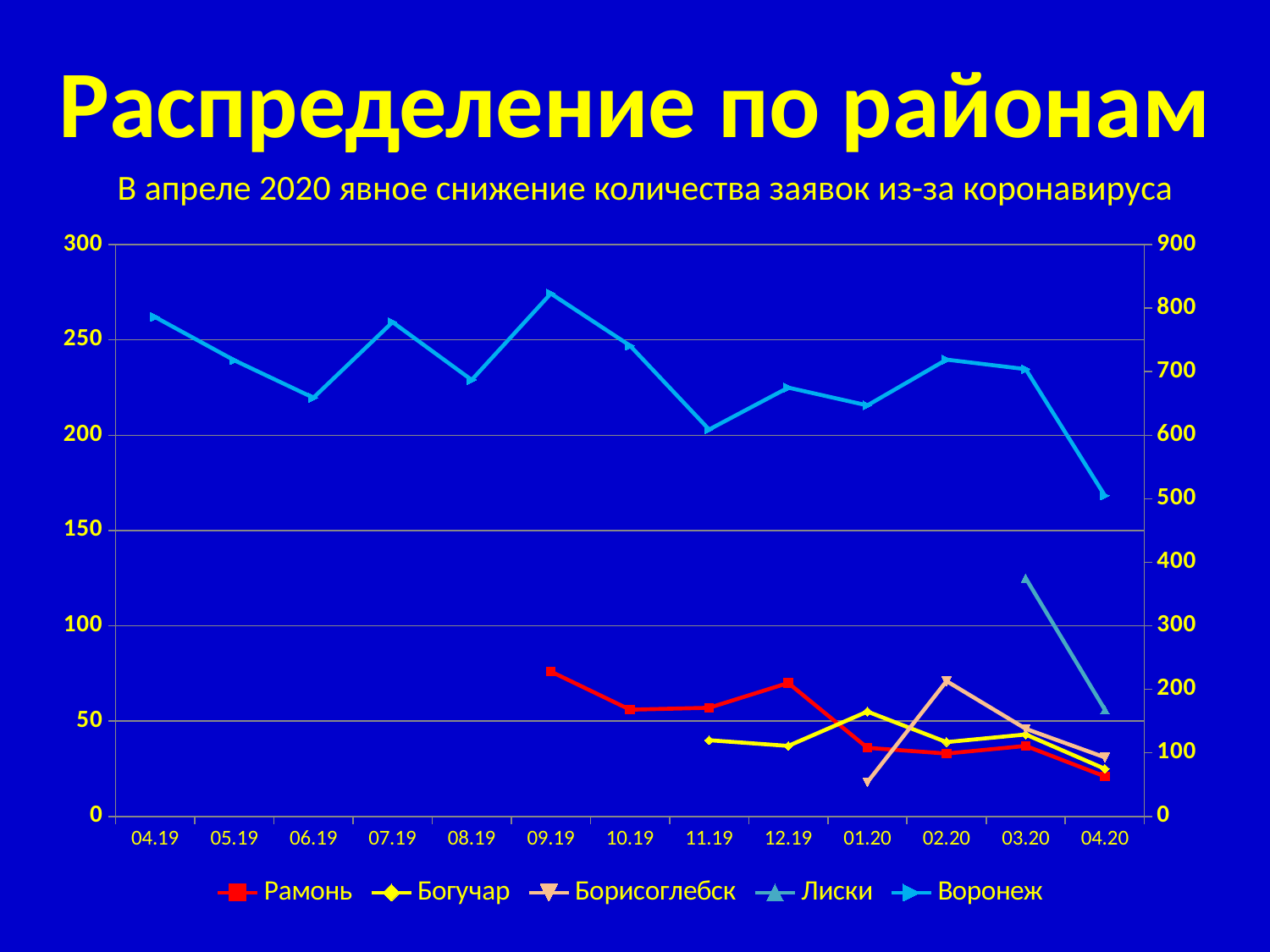

# Распределение по районам
В апреле 2020 явное снижение количества заявок из-за коронавируса

### Chart

| Category | Рамонь | Богучар | Борисоглебск | Лиски | Воронеж |
|---|---|---|---|---|---|
| 04.19 | None | None | None | None | 786.0 |
| 05.19 | None | None | None | None | 718.0 |
| 06.19 | None | None | None | None | 659.0 |
| 07.19 | None | None | None | None | 778.0 |
| 08.19 | None | None | None | None | 687.0 |
| 09.19 | 76.0 | None | None | None | 823.0 |
| 10.19 | 56.0 | None | None | None | 741.0 |
| 11.19 | 57.0 | 40.0 | None | None | 609.0 |
| 12.19 | 70.0 | 37.0 | None | None | 675.0 |
| 01.20 | 36.0 | 55.0 | 18.0 | None | 647.0 |
| 02.20 | 33.0 | 39.0 | 71.0 | None | 719.0 |
| 03.20 | 37.0 | 43.0 | 46.0 | 125.0 | 704.0 |
| 04.20 | 21.0 | 25.0 | 31.0 | 56.0 | 505.0 |